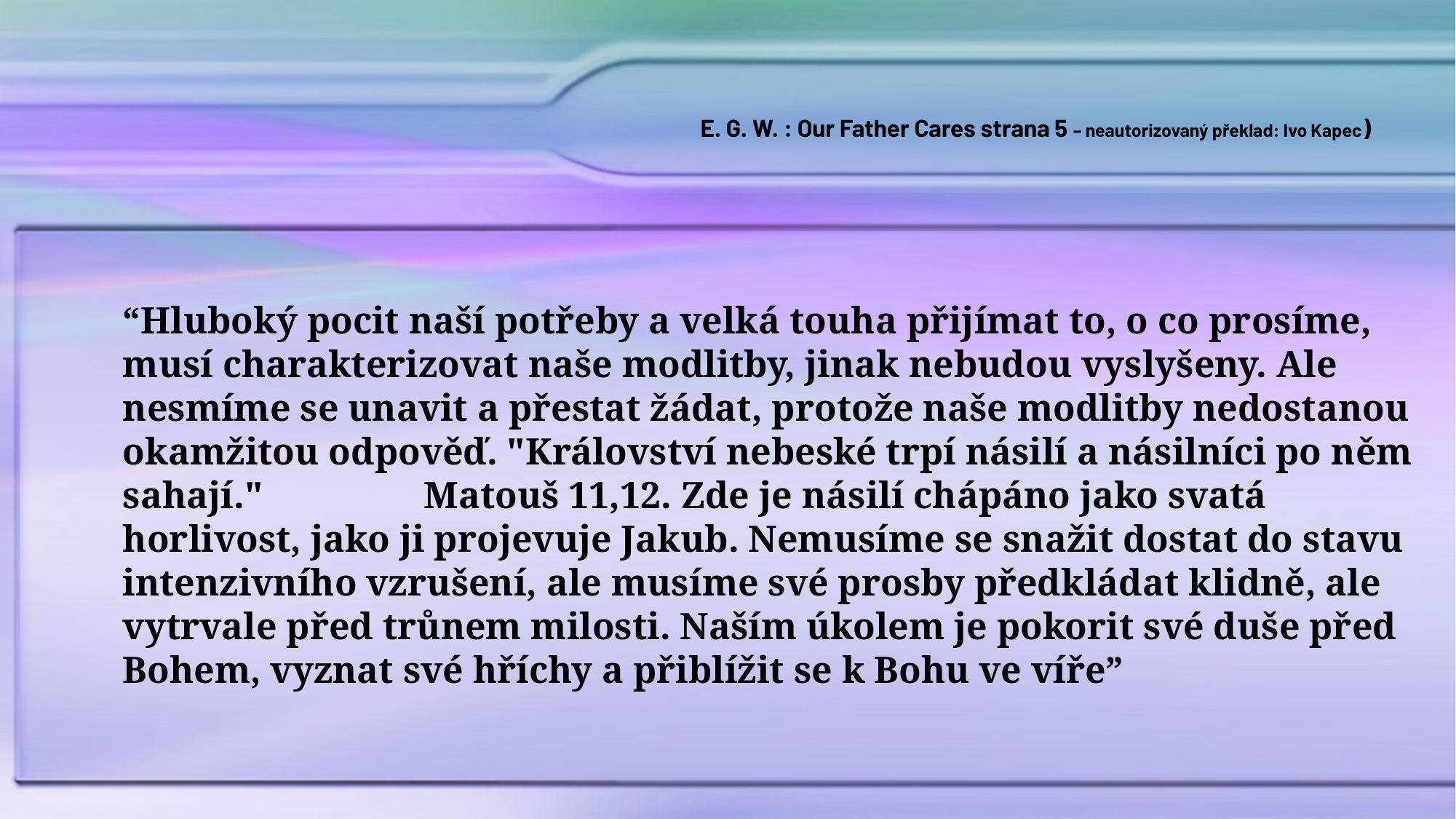

E. G. W. : Our Father Cares strana 5 – neautorizovaný překlad: Ivo Kapec)
“Hluboký pocit naší potřeby a velká touha přijímat to, o co prosíme, musí charakterizovat naše modlitby, jinak nebudou vyslyšeny. Ale nesmíme se unavit a přestat žádat, protože naše modlitby nedostanou okamžitou odpověď. "Království nebeské trpí násilí a násilníci po něm sahají."                 Matouš 11,12. Zde je násilí chápáno jako svatá horlivost, jako ji projevuje Jakub. Nemusíme se snažit dostat do stavu intenzivního vzrušení, ale musíme své prosby předkládat klidně, ale vytrvale před trůnem milosti. Naším úkolem je pokorit své duše před Bohem, vyznat své hříchy a přiblížit se k Bohu ve víře”